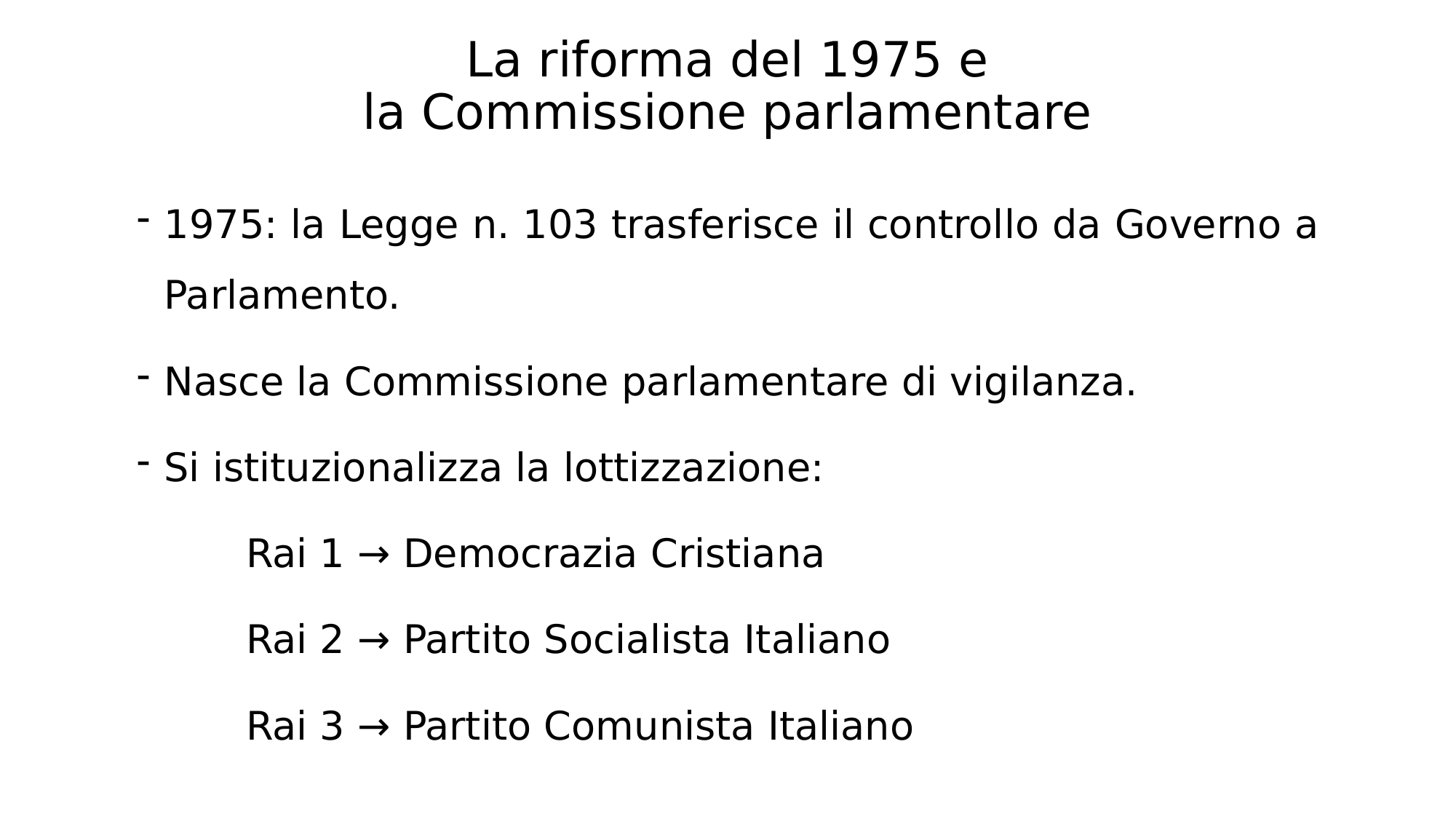

# La riforma del 1975 e la Commissione parlamentare
1975: la Legge n. 103 trasferisce il controllo da Governo a Parlamento.
Nasce la Commissione parlamentare di vigilanza.
Si istituzionalizza la lottizzazione:
	Rai 1 → Democrazia Cristiana
	Rai 2 → Partito Socialista Italiano
	Rai 3 → Partito Comunista Italiano